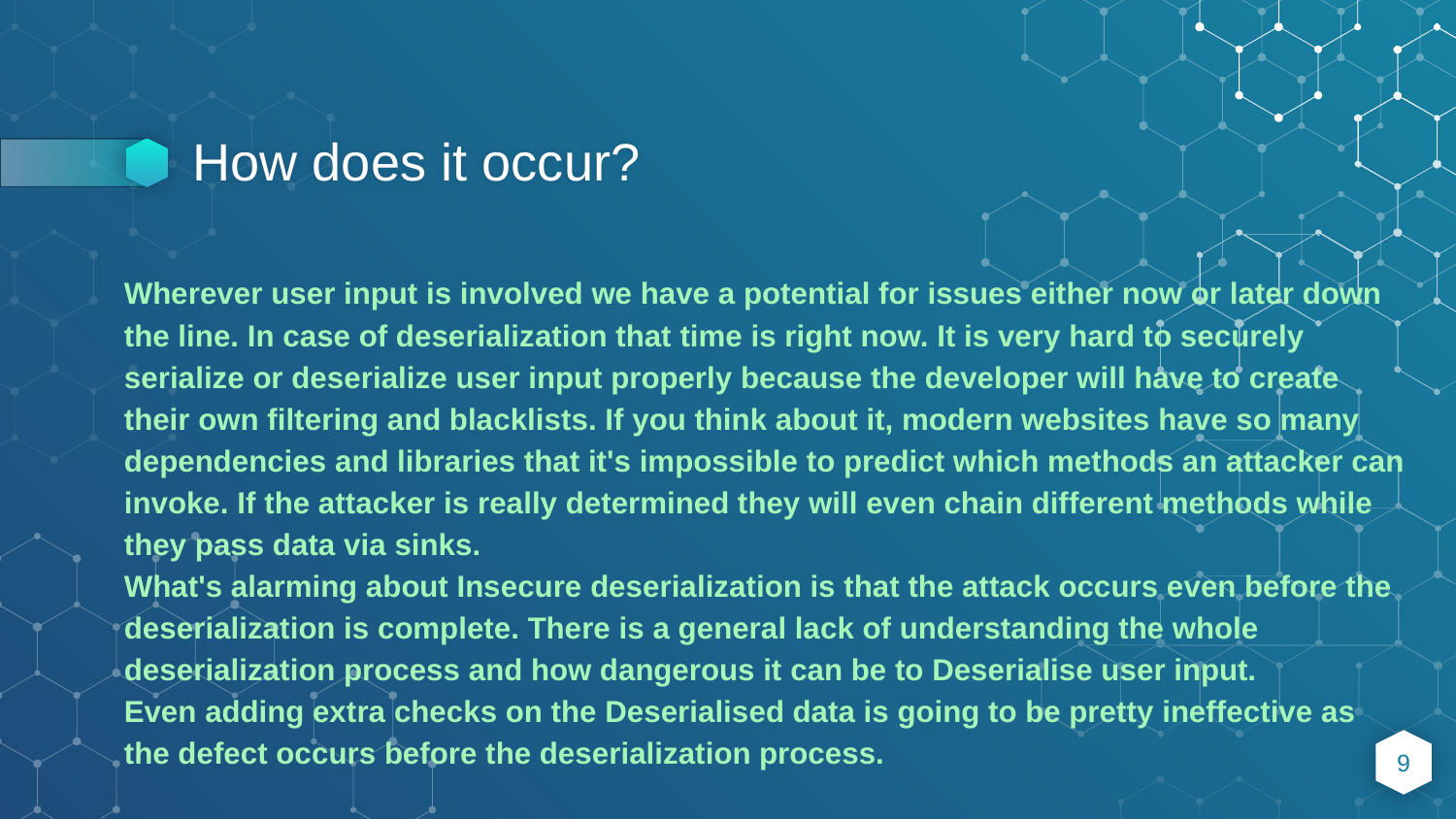

# How does it occur?
Wherever user input is involved we have a potential for issues either now or later down
the line. In case of deserialization that time is right now. It is very hard to securely
serialize or deserialize user input properly because the developer will have to create
their own filtering and blacklists. If you think about it, modern websites have so many
dependencies and libraries that it's impossible to predict which methods an attacker can
invoke. If the attacker is really determined they will even chain different methods while
they pass data via sinks.
What's alarming about Insecure deserialization is that the attack occurs even before the
deserialization is complete. There is a general lack of understanding the whole
deserialization process and how dangerous it can be to Deserialise user input.
Even adding extra checks on the Deserialised data is going to be pretty ineffective as
the defect occurs before the deserialization process.
9